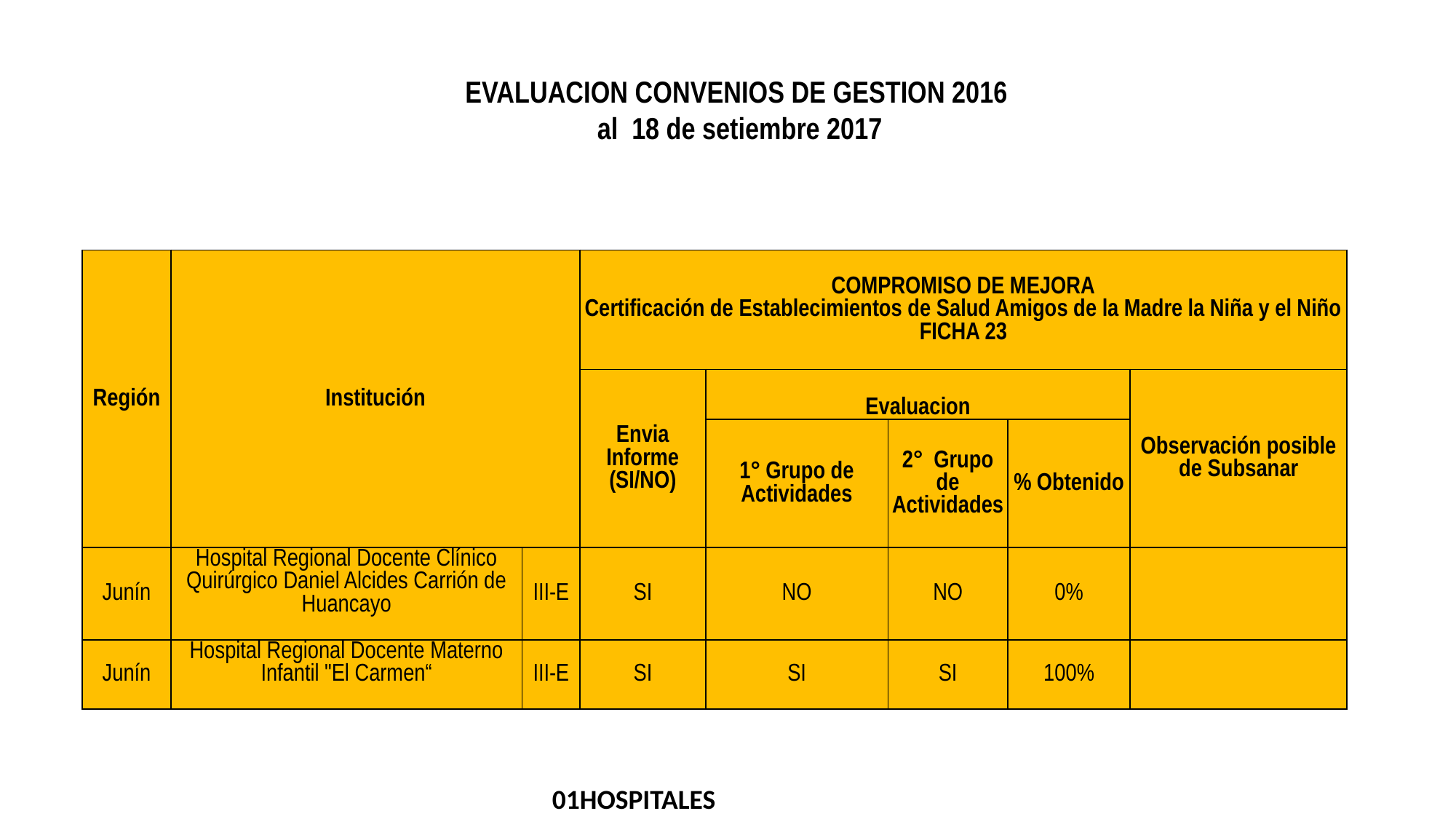

EVALUACION CONVENIOS DE GESTION 2016
 al  18 de setiembre 2017
| Región | Institución |  | COMPROMISO DE MEJORA Certificación de Establecimientos de Salud Amigos de la Madre la Niña y el Niño FICHA 23 |  |  |  |  |
| --- | --- | --- | --- | --- | --- | --- | --- |
|  |  |  | Envia Informe (SI/NO) | Evaluacion |  |  | Observación posible de Subsanar |
|  |  |  |  | 1° Grupo de Actividades | 2° Grupo de Actividades | % Obtenido |  |
| Junín | Hospital Regional Docente Clínico Quirúrgico Daniel Alcides Carrión de Huancayo | III-E | SI | NO | NO | 0% |  |
| Junín | Hospital Regional Docente Materno Infantil "El Carmen“ | III-E | SI | SI | SI | 100% |  |
01HOSPITALES